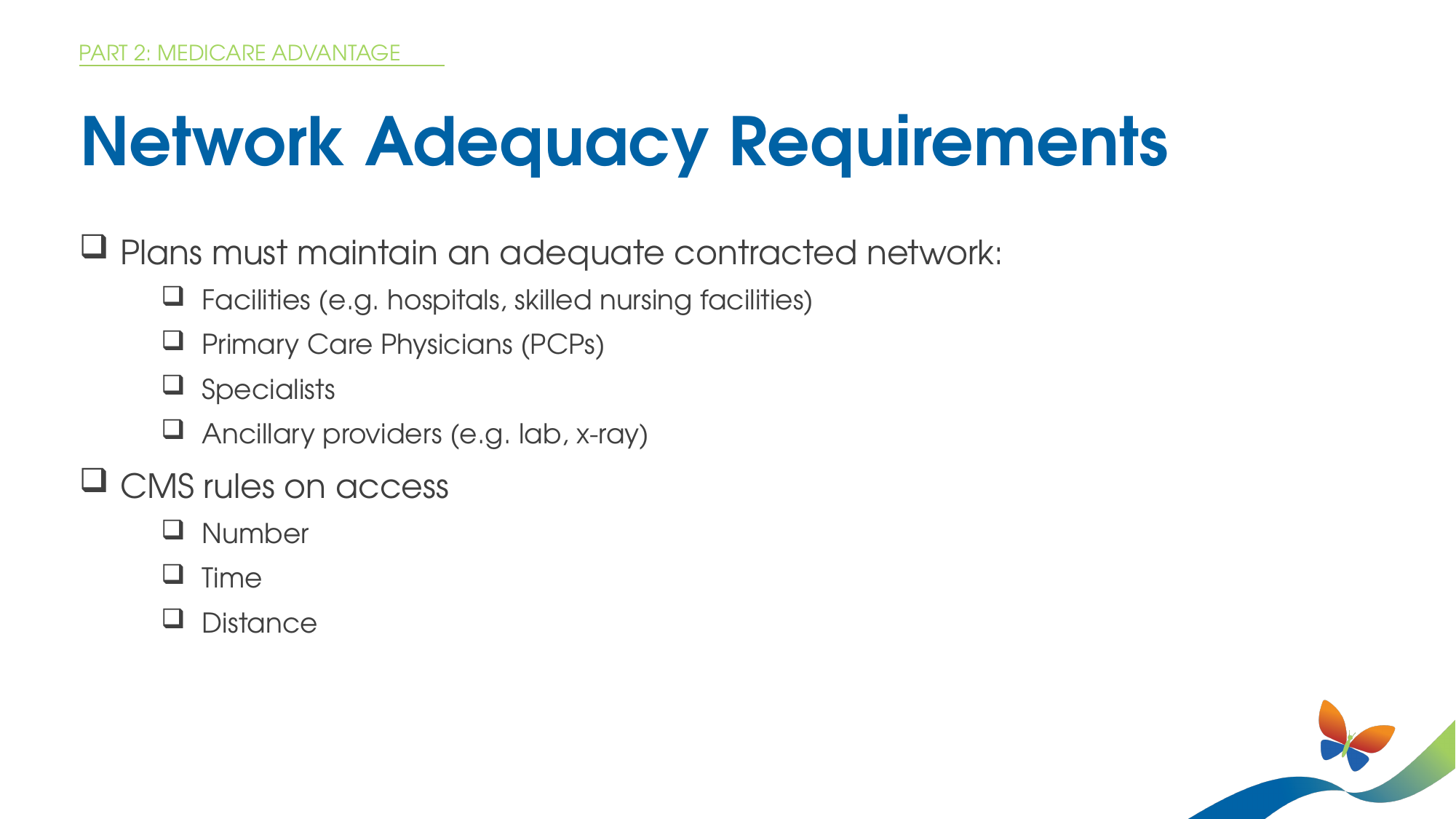

Part 2: MEDICARE ADVANTAGE

Network Adequacy Requirements
Plans must maintain an adequate contracted network:
Facilities (e.g. hospitals, skilled nursing facilities)
Primary Care Physicians (PCPs)
Specialists
Ancillary providers (e.g. lab, x-ray)
CMS rules on access
Number
Time
Distance